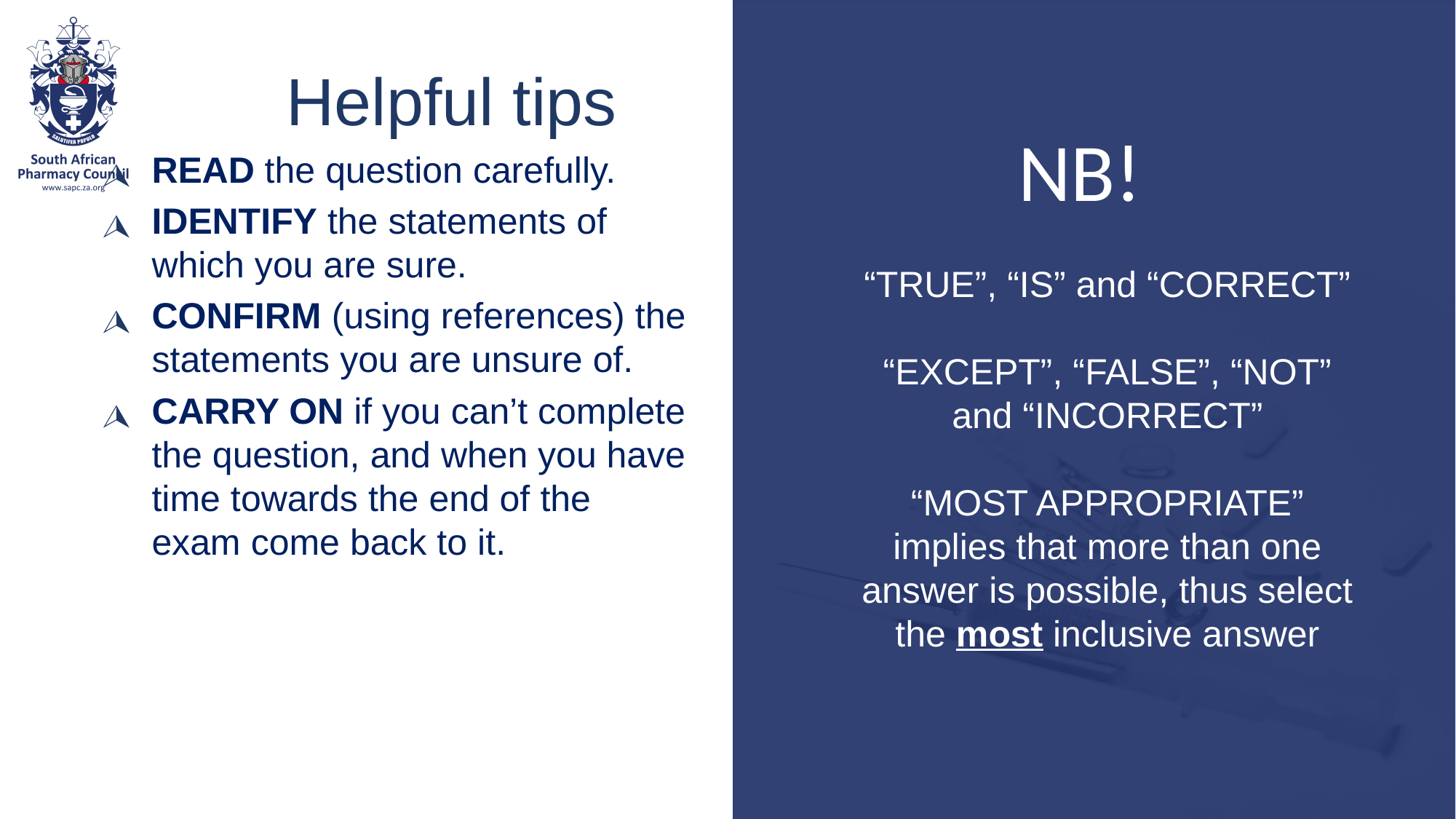

# Helpful tips
NB!
“TRUE”, “IS” and “CORRECT”

“EXCEPT”, “FALSE”, “NOT” and “INCORRECT”

“MOST APPROPRIATE” implies that more than one answer is possible, thus select the most inclusive answer
READ the question carefully.
IDENTIFY the statements of which you are sure.
CONFIRM (using references) the statements you are unsure of.
CARRY ON if you can’t complete the question, and when you have time towards the end of the exam come back to it.